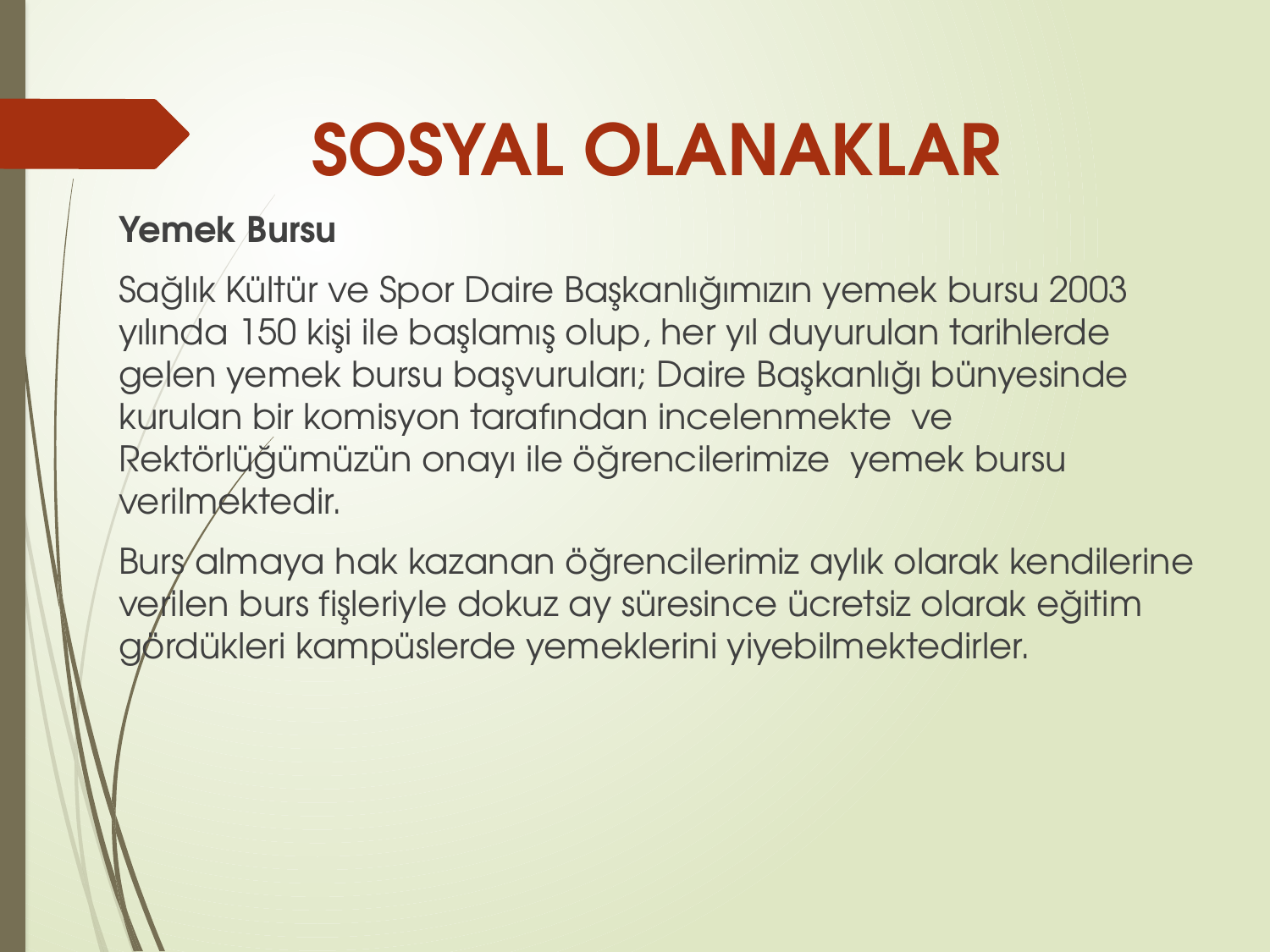

SOSYAL OLANAKLAR
Yemek Bursu
Sağlık Kültür ve Spor Daire Başkanlığımızın yemek bursu 2003 yılında 150 kişi ile başlamış olup, her yıl duyurulan tarihlerde gelen yemek bursu başvuruları; Daire Başkanlığı bünyesinde kurulan bir komisyon tarafından incelenmekte  ve Rektörlüğümüzün onayı ile öğrencilerimize  yemek bursu verilmektedir.
Burs almaya hak kazanan öğrencilerimiz aylık olarak kendilerine verilen burs fişleriyle dokuz ay süresince ücretsiz olarak eğitim gördükleri kampüslerde yemeklerini yiyebilmektedirler.